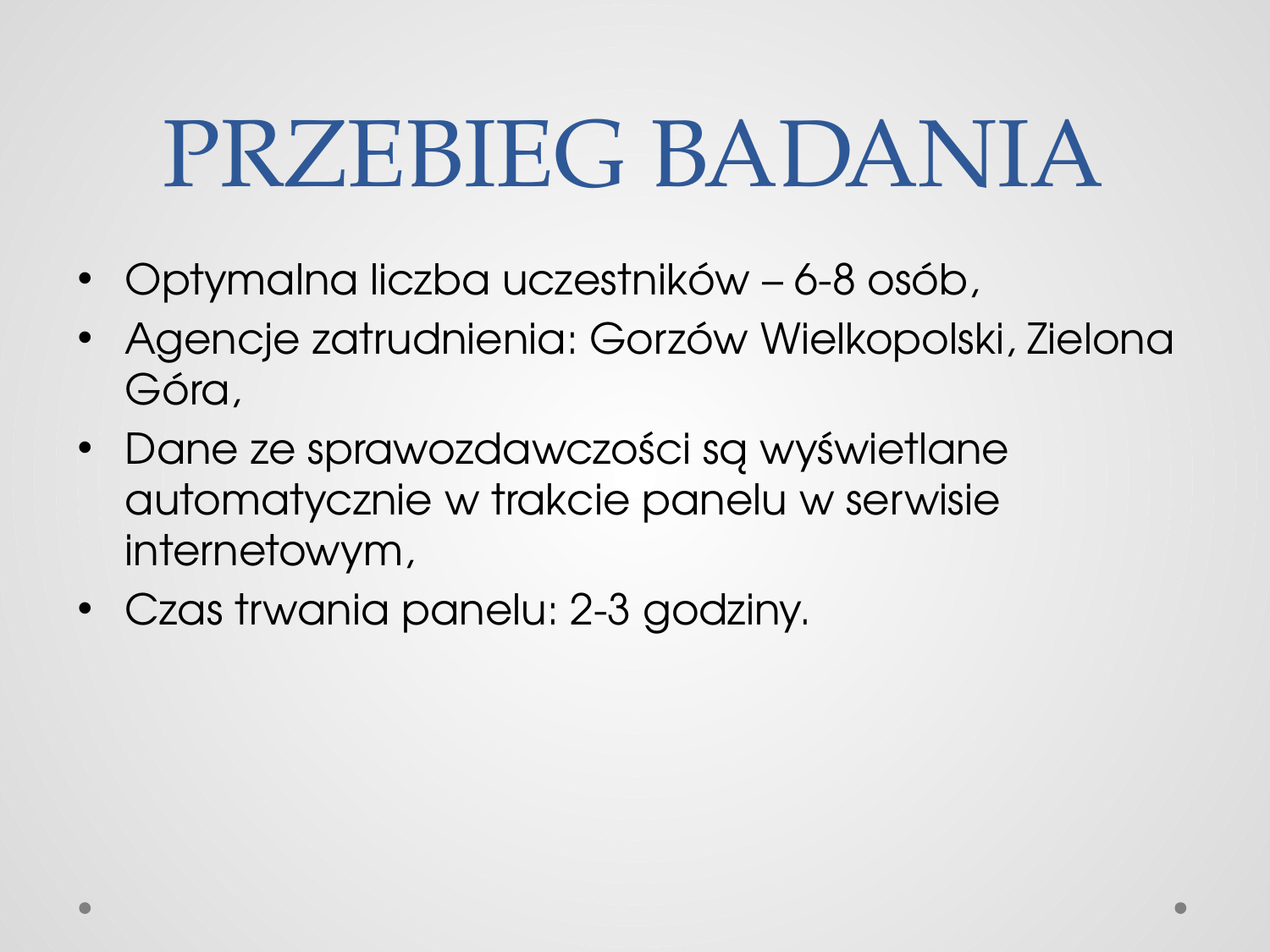

# PRZEBIEG BADANIA
Optymalna liczba uczestników – 6-8 osób,
Agencje zatrudnienia: Gorzów Wielkopolski, Zielona Góra,
Dane ze sprawozdawczości są wyświetlane automatycznie w trakcie panelu w serwisie internetowym,
Czas trwania panelu: 2-3 godziny.